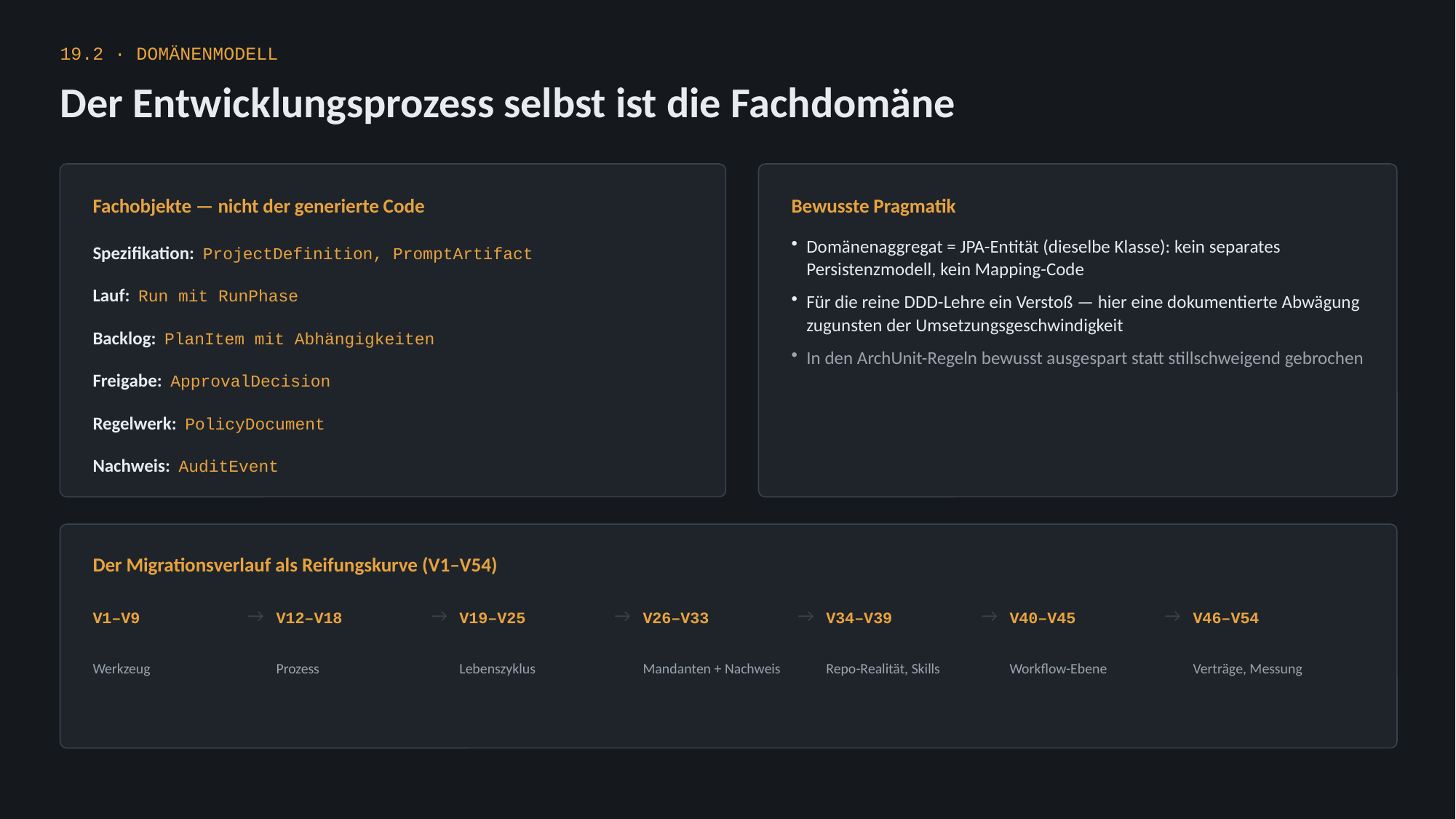

19.2 · DOMÄNENMODELL
Der Entwicklungsprozess selbst ist die Fachdomäne

Fachobjekte — nicht der generierte Code
Bewusste Pragmatik
Domänenaggregat = JPA-Entität (dieselbe Klasse): kein separates Persistenzmodell, kein Mapping-Code
Für die reine DDD-Lehre ein Verstoß — hier eine dokumentierte Abwägung zugunsten der Umsetzungsgeschwindigkeit
In den ArchUnit-Regeln bewusst ausgespart statt stillschweigend gebrochen
Spezifikation:  ProjectDefinition, PromptArtifact
Lauf:  Run mit RunPhase
Backlog:  PlanItem mit Abhängigkeiten
Freigabe:  ApprovalDecision
Regelwerk:  PolicyDocument
Nachweis:  AuditEvent

Der Migrationsverlauf als Reifungskurve (V1–V54)
→
→
→
→
→
→
V1–V9
V12–V18
V19–V25
V26–V33
V34–V39
V40–V45
V46–V54
Werkzeug
Prozess
Lebenszyklus
Mandanten + Nachweis
Repo-Realität, Skills
Workflow-Ebene
Verträge, Messung